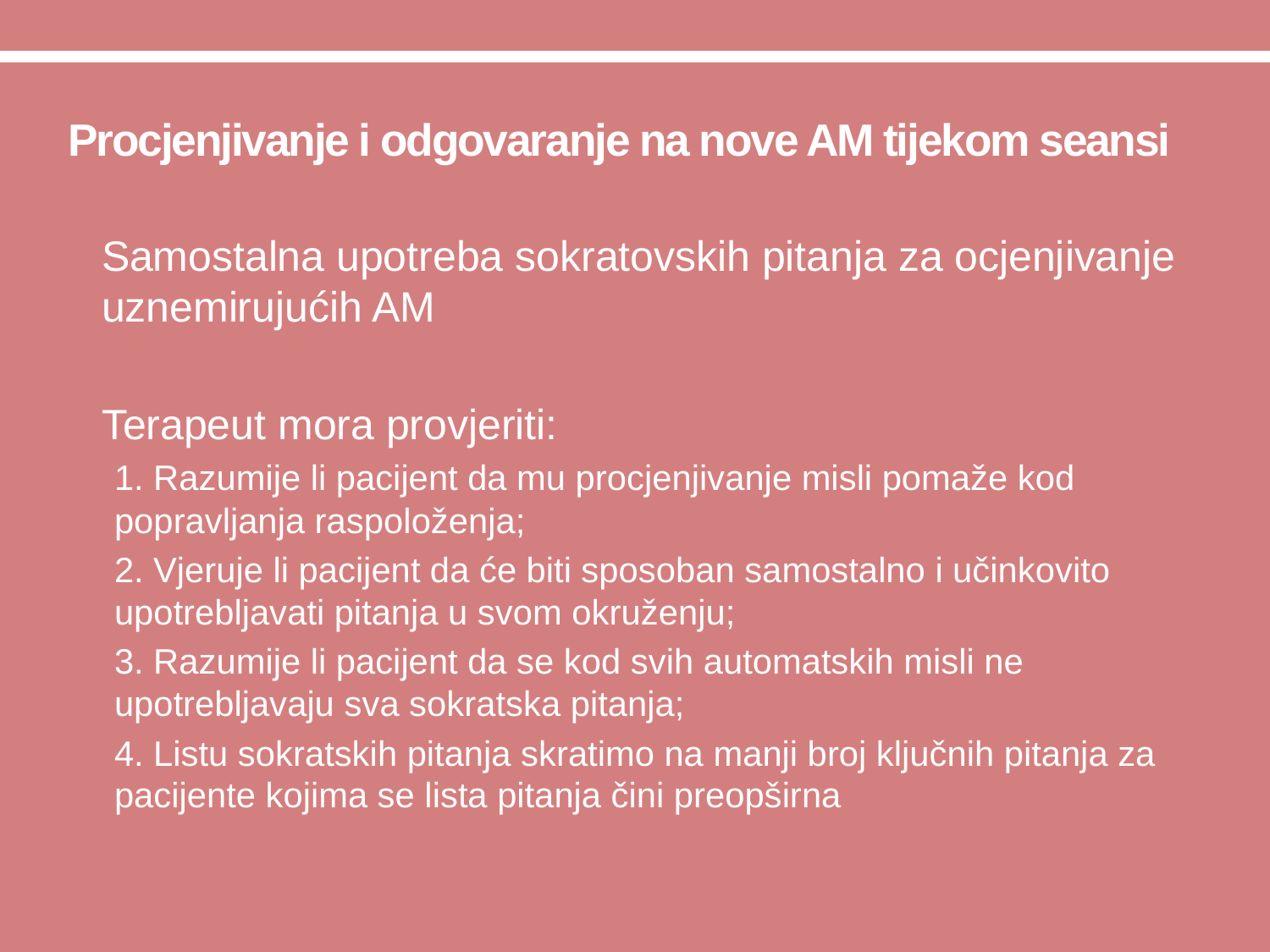

# Procjenjivanje i odgovaranje na nove AM tijekom seansi
Samostalna upotreba sokratovskih pitanja za ocjenjivanje uznemirujućih AM

Terapeut mora provjeriti:
1. Razumije li pacijent da mu procjenjivanje misli pomaže kod popravljanja raspoloženja;
2. Vjeruje li pacijent da će biti sposoban samostalno i učinkovito upotrebljavati pitanja u svom okruženju;
3. Razumije li pacijent da se kod svih automatskih misli ne upotrebljavaju sva sokratska pitanja;
4. Listu sokratskih pitanja skratimo na manji broj ključnih pitanja za pacijente kojima se lista pitanja čini preopširna